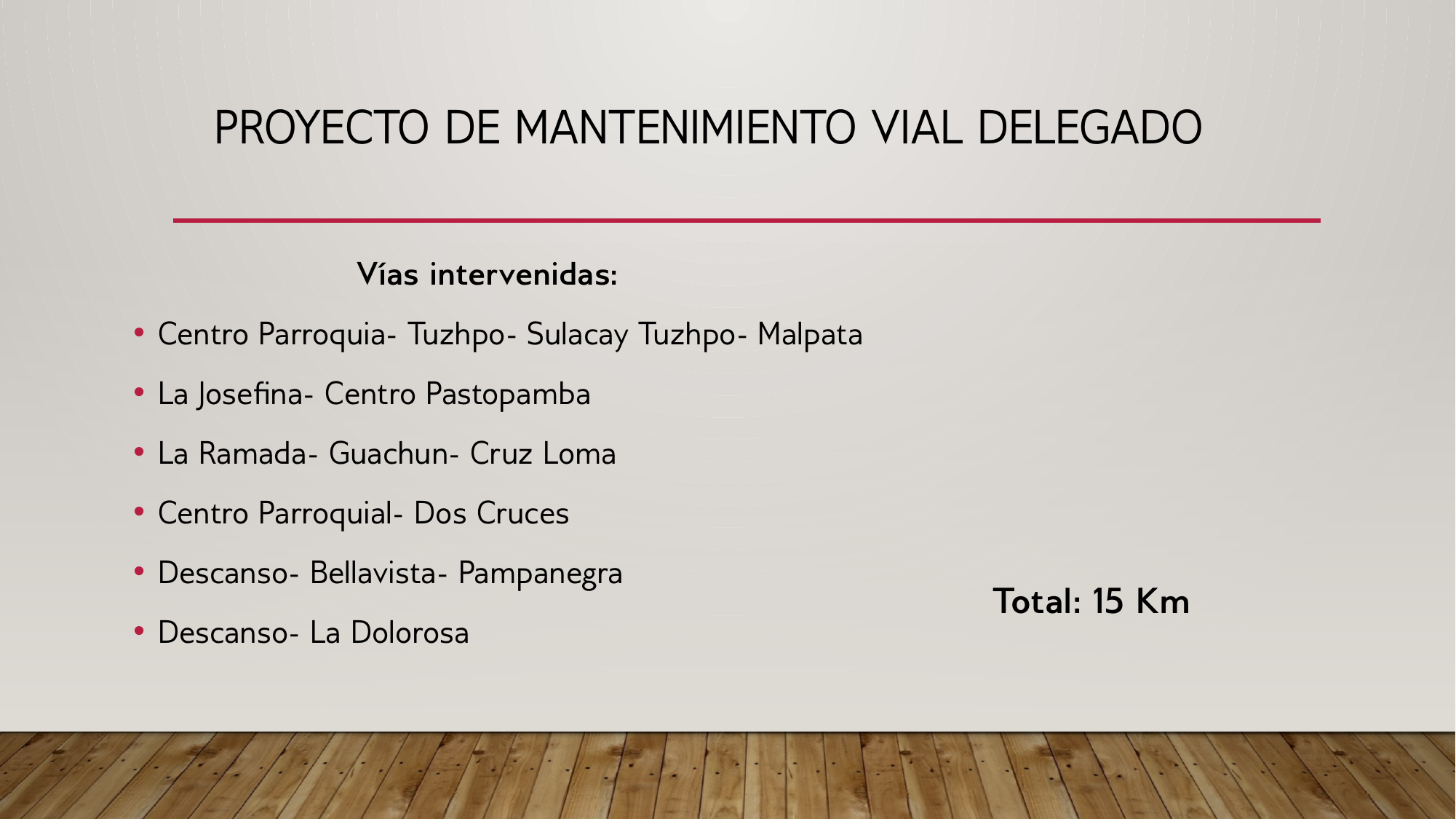

# Proyecto de mantenimiento vial delegado
                              Vías intervenidas:
Centro Parroquia- Tuzhpo- Sulacay Tuzhpo- Malpata
La Josefina- Centro Pastopamba
La Ramada- Guachun- Cruz Loma
Centro Parroquial- Dos Cruces
Descanso- Bellavista- Pampanegra
Descanso- La Dolorosa

Total: 15 Km